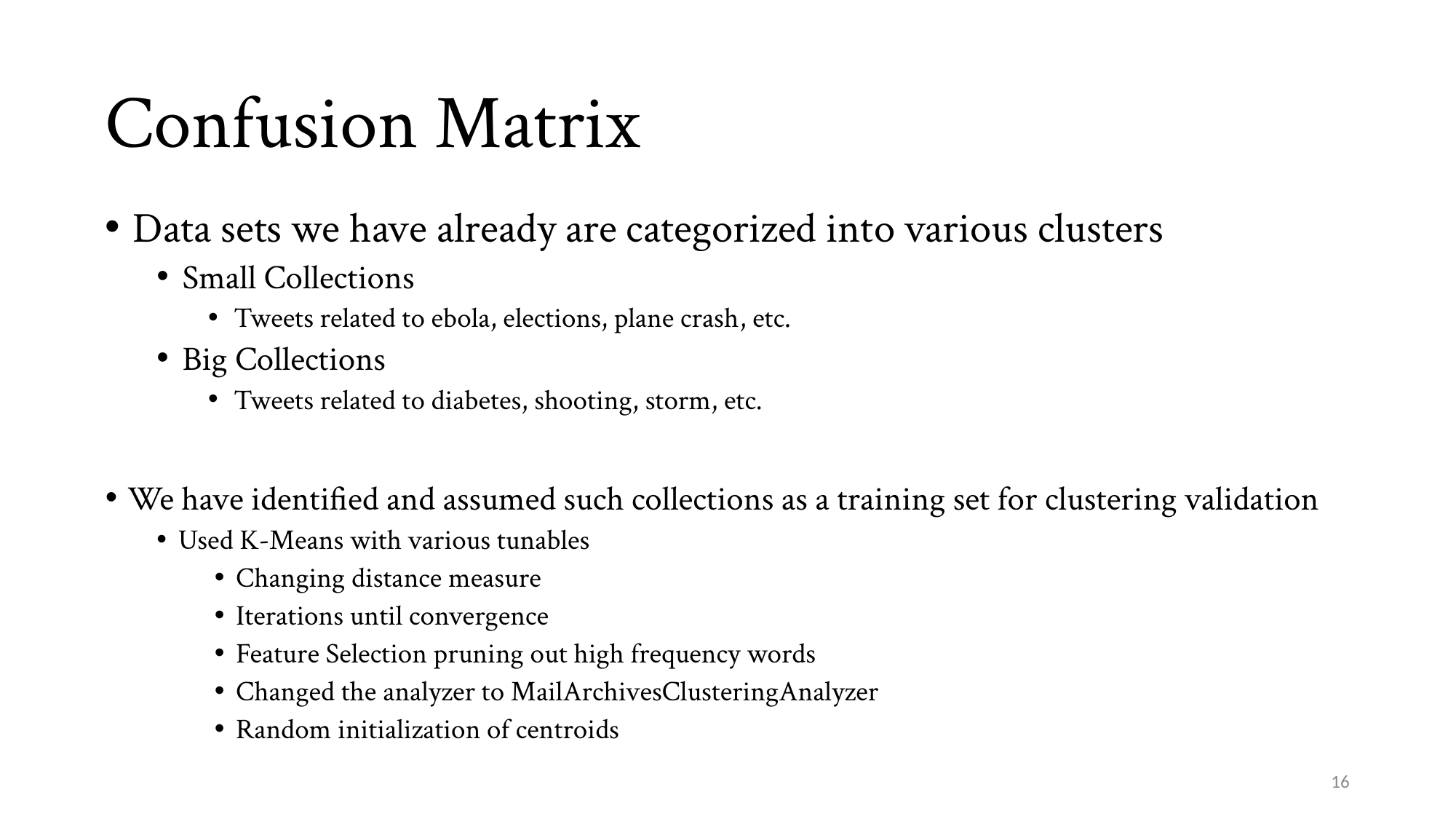

# Confusion Matrix
Data sets we have already are categorized into various clusters
Small Collections
Tweets related to ebola, elections, plane crash, etc.
Big Collections
Tweets related to diabetes, shooting, storm, etc.

We have identified and assumed such collections as a training set for clustering validation
Used K-Means with various tunables
Changing distance measure
Iterations until convergence
Feature Selection pruning out high frequency words
Changed the analyzer to MailArchivesClusteringAnalyzer
Random initialization of centroids

16